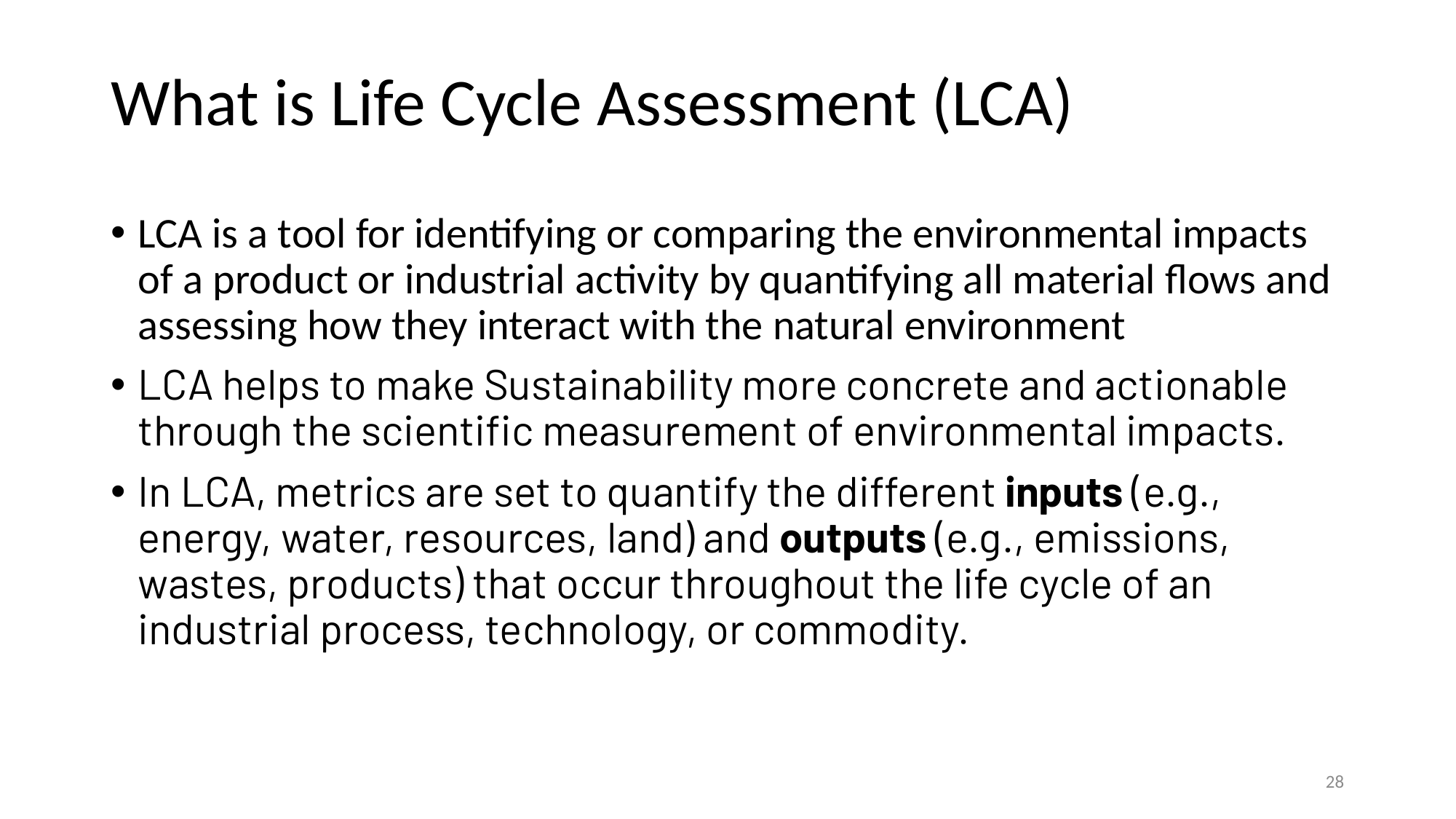

# What is Life Cycle Assessment (LCA)
LCA is a tool for identifying or comparing the environmental impacts of a product or industrial activity by quantifying all material flows and assessing how they interact with the natural environment
LCA helps to make Sustainability more concrete and actionable through the scientific measurement of environmental impacts.
In LCA, metrics are set to quantify the different inputs (e.g., energy, water, resources, land) and outputs (e.g., emissions, wastes, products) that occur throughout the life cycle of an industrial process, technology, or commodity.

28